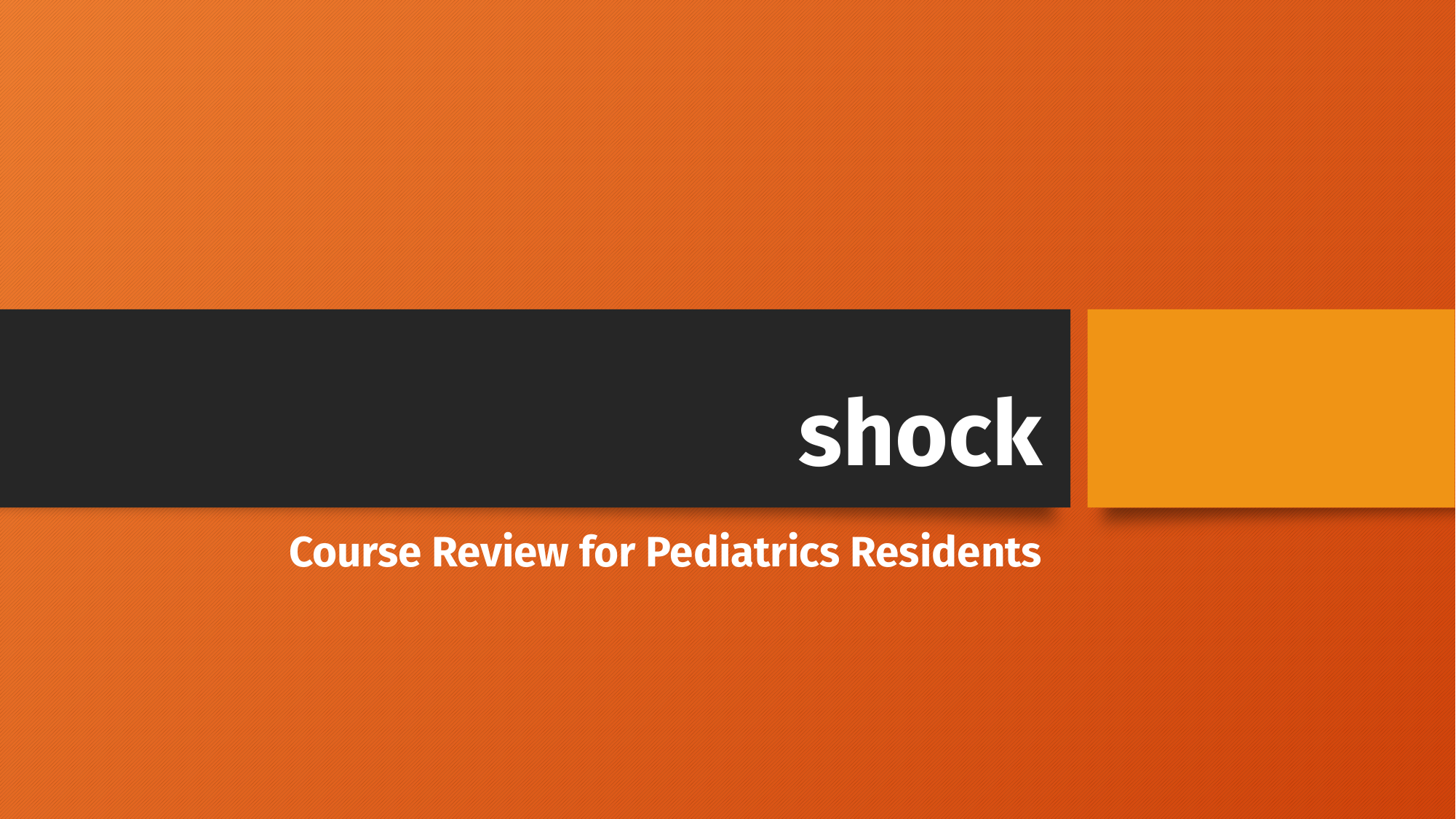

# shock
Course Review for Pediatrics Residents